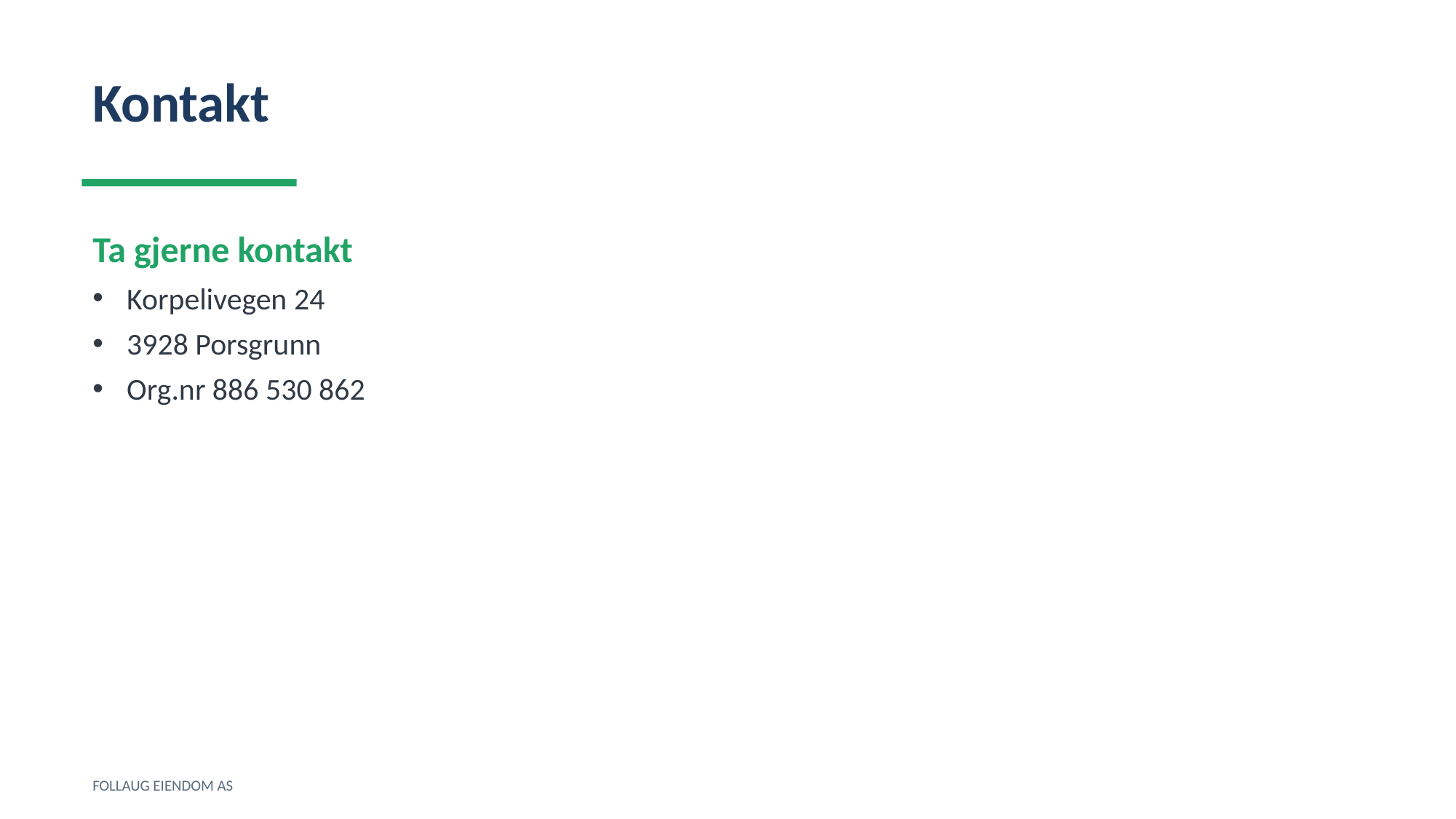

Kontakt

Ta gjerne kontakt
Korpelivegen 24
3928 Porsgrunn
Org.nr 886 530 862
FOLLAUG EIENDOM AS